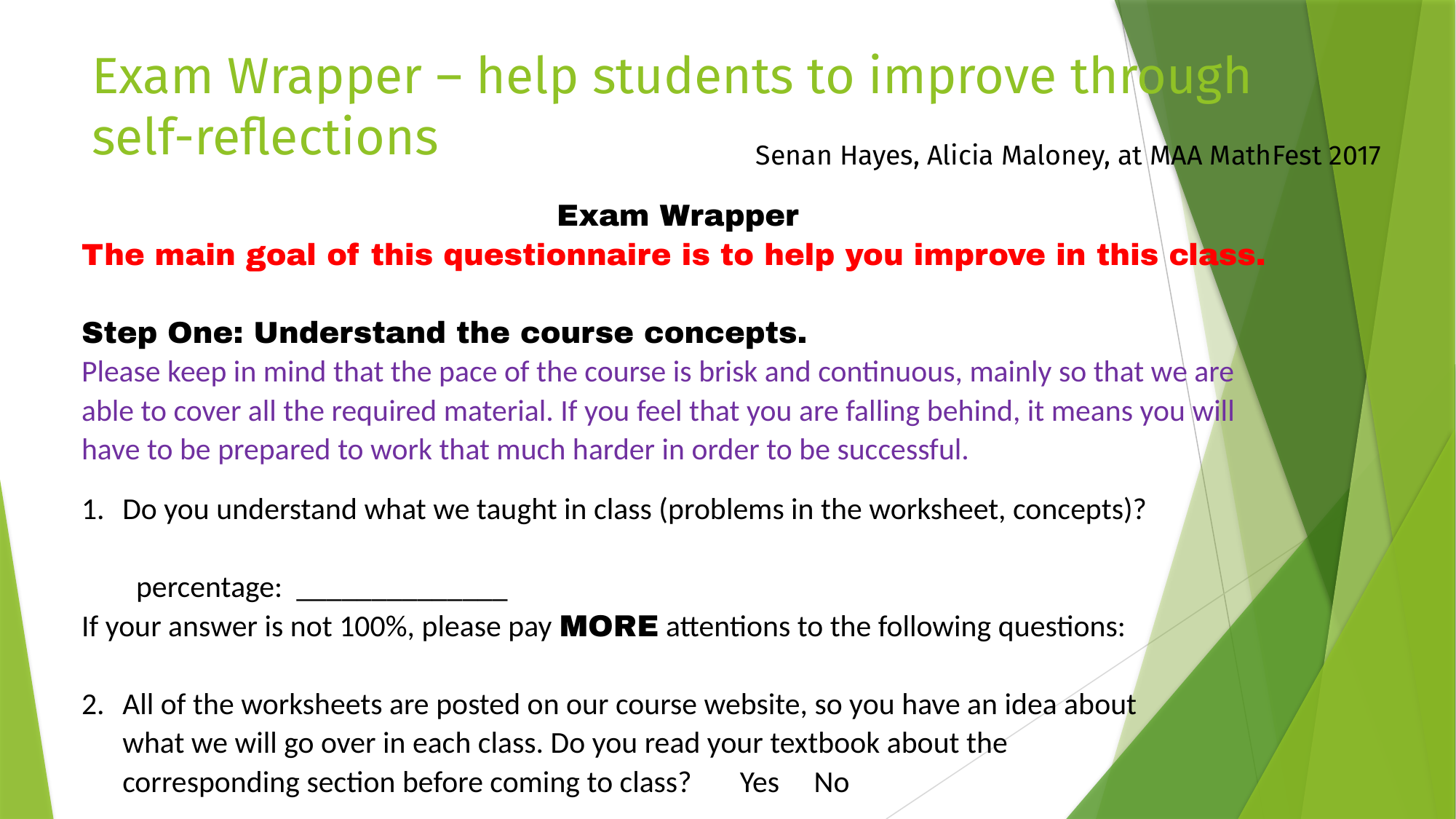

# Exam Wrapper – help students to improve through self-reflections
Senan Hayes, Alicia Maloney, at MAA MathFest 2017
Exam Wrapper
The main goal of this questionnaire is to help you improve in this class.

Step One: Understand the course concepts.
Please keep in mind that the pace of the course is brisk and continuous, mainly so that we are able to cover all the required material. If you feel that you are falling behind, it means you will have to be prepared to work that much harder in order to be successful.

Do you understand what we taught in class (problems in the worksheet, concepts)?
percentage:  ______________
If your answer is not 100%, please pay MORE attentions to the following questions:

All of the worksheets are posted on our course website, so you have an idea about what we will go over in each class. Do you read your textbook about the corresponding section before coming to class?       Yes     No